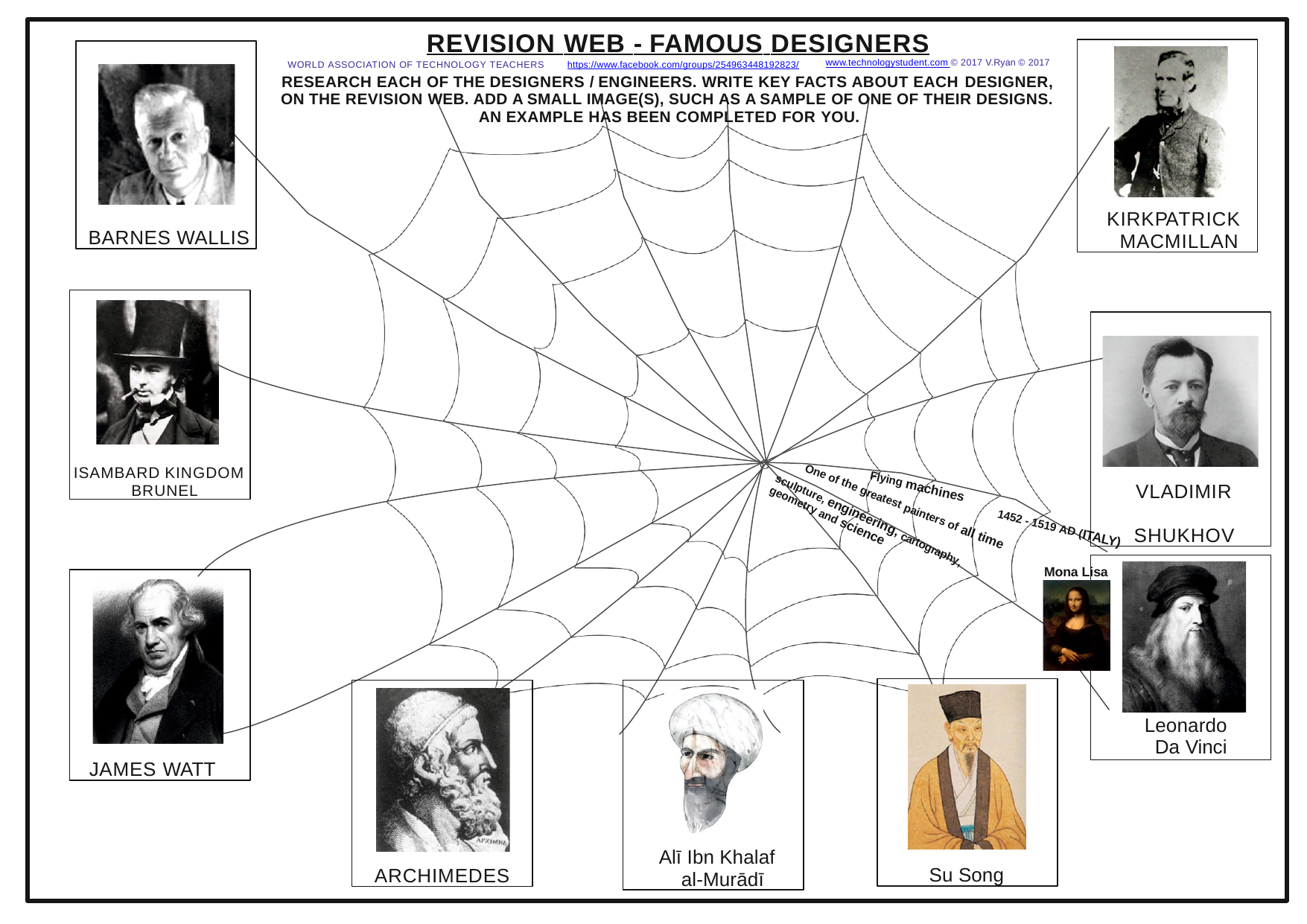

# REVISION WEB - FAMOUS DESIGNERS

KIRKPATRICK  MACMILLAN

BARNES WALLIS

www.technologystudent.com © 2017 V.Ryan © 2017
WORLD ASSOCIATION OF TECHNOLOGY TEACHERS	https://www.facebook.com/groups/254963448192823/

RESEARCH EACH OF THE DESIGNERS / ENGINEERS. WRITE KEY FACTS ABOUT EACH DESIGNER,
ON THE REVISION WEB. ADD A SMALL IMAGE(S), SUCH AS A SAMPLE OF ONE OF THEIR DESIGNS.  AN EXAMPLE HAS BEEN COMPLETED FOR YOU.

ISAMBARD KINGDOM  BRUNEL

VLADIMIR  SHUKHOV

Flying machines
One of the greatest painters of all time
geometry and science
sculpture, engineering, cartography,
1452 - 1519 AD (ITALY)

Mona Lisa

JAMES WATT

Su Song

Alī Ibn Khalaf  al-Murādī

ARCHIMEDES

Leonardo  Da Vinci